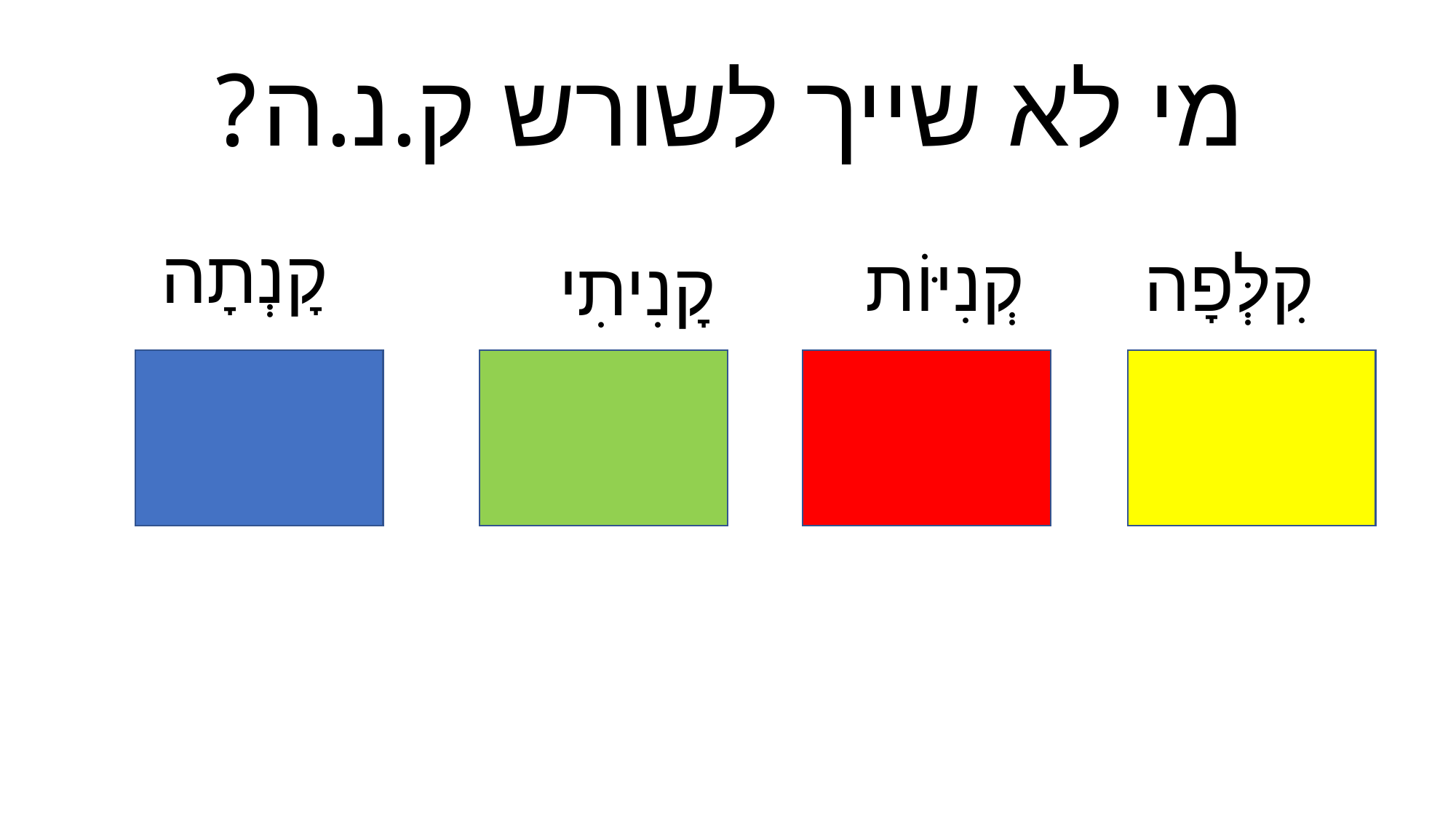

# מי לא שייך לשורש ק.נ.ה?
קָנְתָה
קְנִיּוֹת
קִלְּפָה
קָנִיתִי